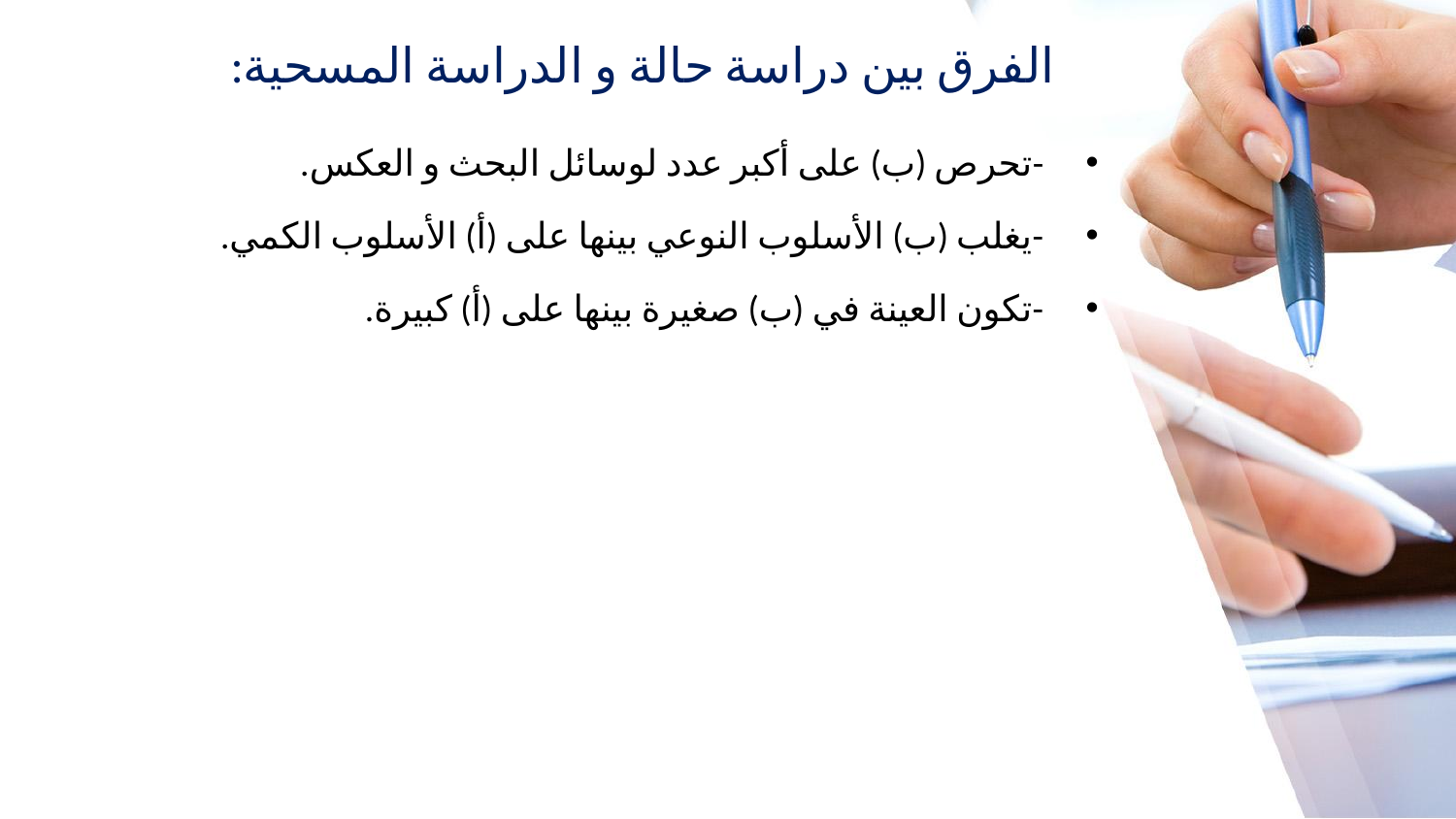

# الفرق بين دراسة حالة و الدراسة المسحية:
-تحرص (ب) على أكبر عدد لوسائل البحث و العكس.
-يغلب (ب) الأسلوب النوعي بينها على (أ) الأسلوب الكمي.
-تكون العينة في (ب) صغيرة بينها على (أ) كبيرة.